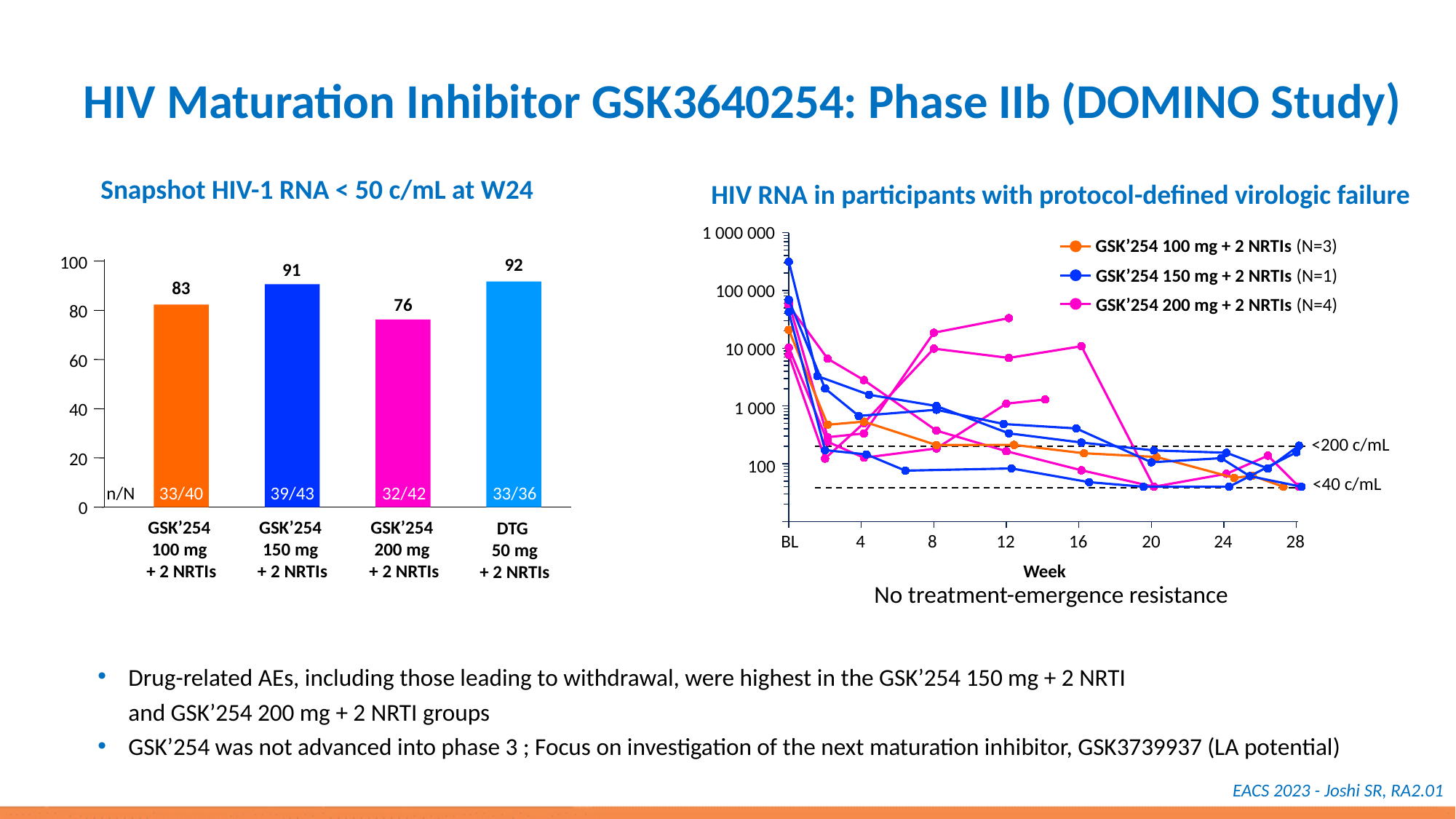

# HIV Maturation Inhibitor GSK3640254: Phase IIb (DOMINO Study)
Snapshot HIV-1 RNA < 50 c/mL at W24
HIV RNA in participants with protocol-defined virologic failure

### Chart

| Category |  |  |  |  |  |  |  |  |
|---|---|---|---|---|---|---|---|---|
1 000 000
GSK’254 100 mg + 2 NRTIs (N=3)

GSK’254 150 mg + 2 NRTIs (N=1)

100 000
GSK’254 200 mg + 2 NRTIs (N=4)

10 000
1 000
<200 c/mL
100
<40 c/mL
BL
12
16
20
24
28
4
8
Week
100
92
91

83
76
80
60
40
20
n/N
33/40
39/43
32/42
33/36
0
GSK’254
200 mg
+ 2 NRTIs
GSK’254
100 mg
+ 2 NRTIs
GSK’254
150 mg
+ 2 NRTIs
DTG
50 mg
+ 2 NRTIs
No treatment-emergence resistance
Drug-related AEs, including those leading to withdrawal, were highest in the GSK’254 150 mg + 2 NRTI
and GSK’254 200 mg + 2 NRTI groups
GSK’254 was not advanced into phase 3 ; Focus on investigation of the next maturation inhibitor, GSK3739937 (LA potential)
EACS 2023 - Joshi SR, RA2.01